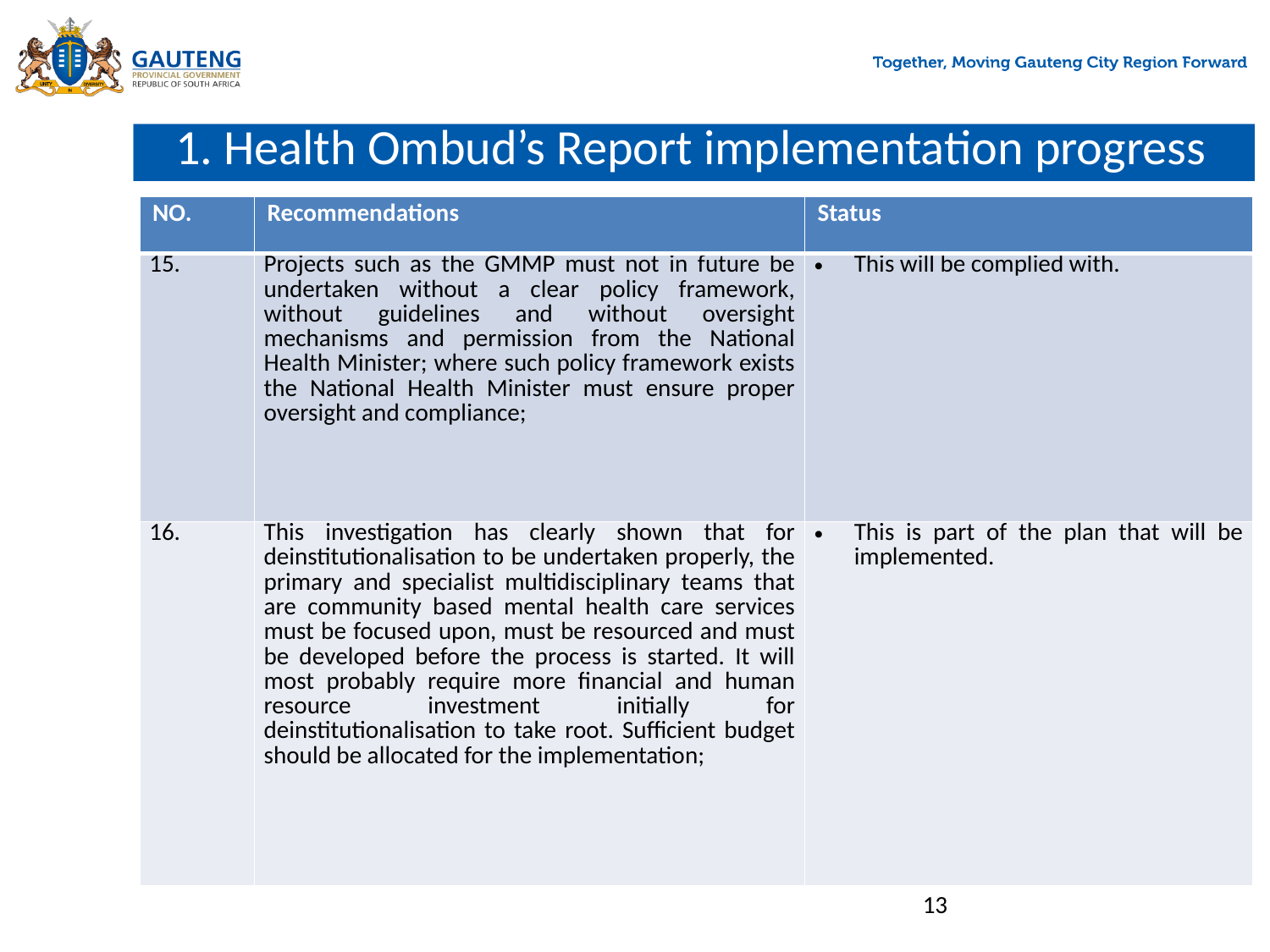

# 1. Health Ombud’s Report implementation progress
| NO. | Recommendations | Status |
| --- | --- | --- |
| 15. | Projects such as the GMMP must not in future be undertaken without a clear policy framework, without guidelines and without oversight mechanisms and permission from the National Health Minister; where such policy framework exists the National Health Minister must ensure proper oversight and compliance; | This will be complied with. |
| 16. | This investigation has clearly shown that for deinstitutionalisation to be undertaken properly, the primary and specialist multidisciplinary teams that are community based mental health care services must be focused upon, must be resourced and must be developed before the process is started. It will most probably require more financial and human resource investment initially for deinstitutionalisation to take root. Sufficient budget should be allocated for the implementation; | This is part of the plan that will be implemented. |
13